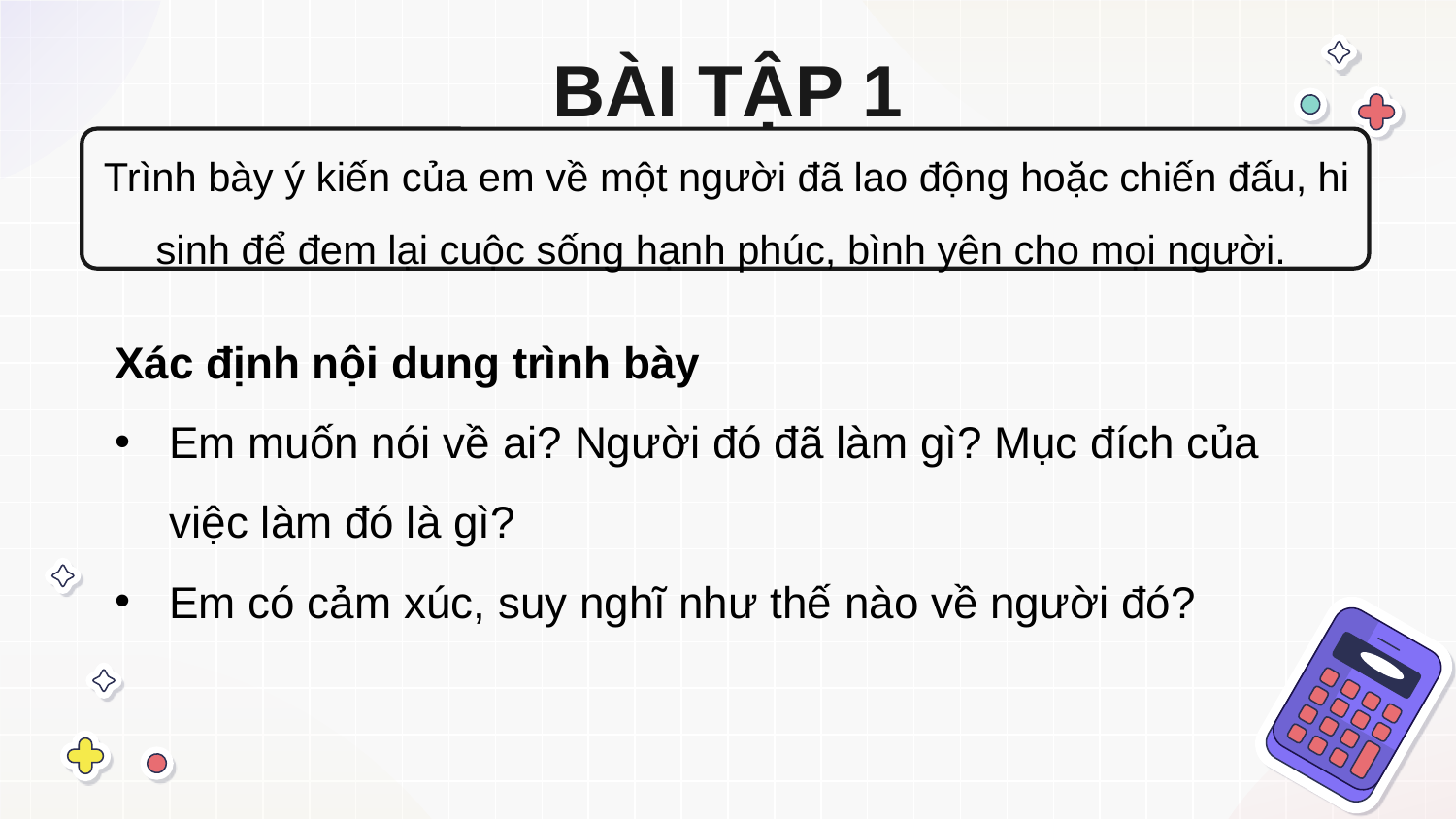

BÀI TẬP 1

Trình bày ý kiến của em về một người đã lao động hoặc chiến đấu, hi sinh để đem lại cuộc sống hạnh phúc, bình yên cho mọi người.

Xác định nội dung trình bày
Em muốn nói về ai? Người đó đã làm gì? Mục đích của việc làm đó là gì?
Em có cảm xúc, suy nghĩ như thế nào về người đó?